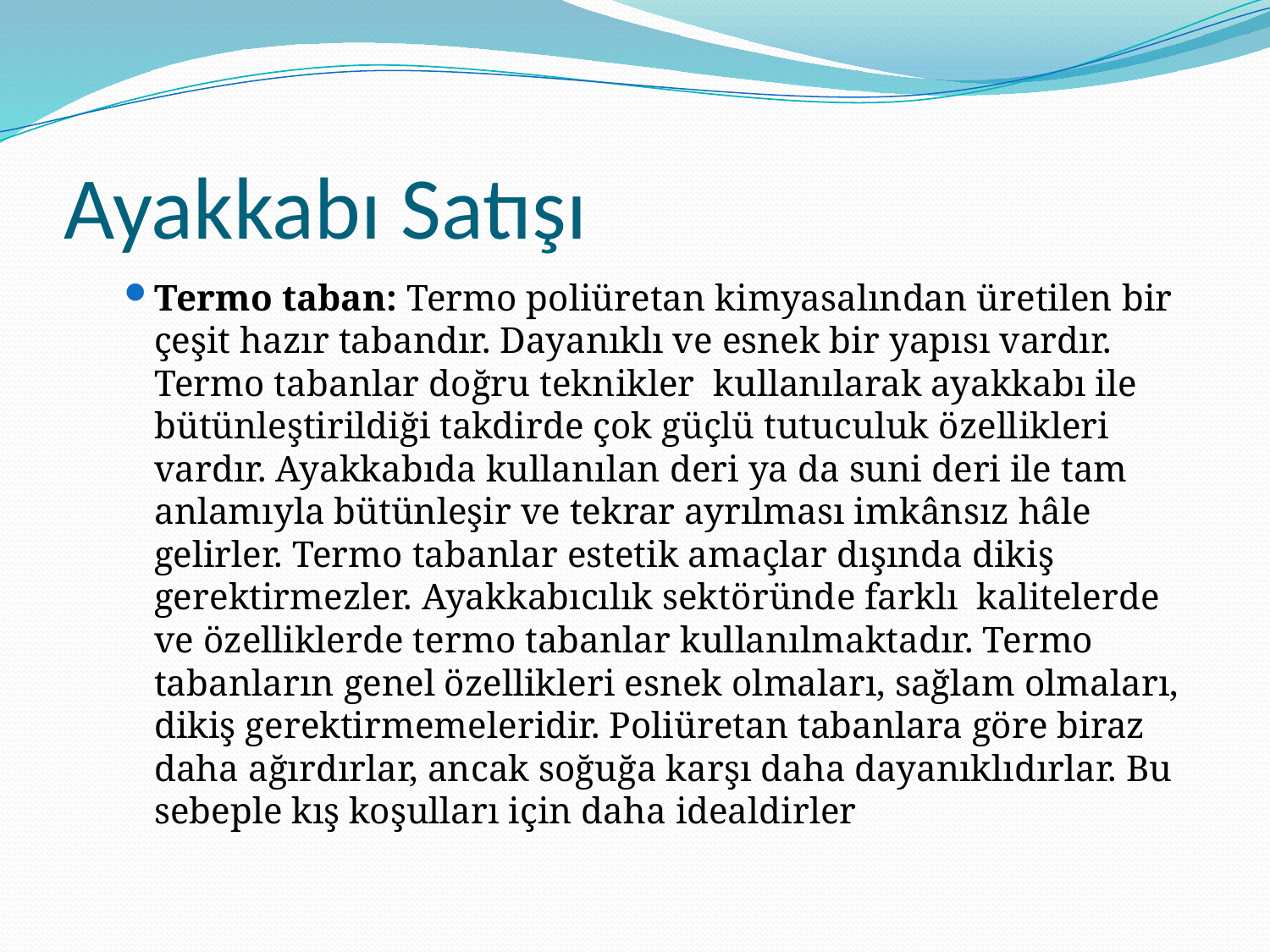

# Ayakkabı Satışı
Termo taban: Termo poliüretan kimyasalından üretilen bir çeşit hazır tabandır. Dayanıklı ve esnek bir yapısı vardır. Termo tabanlar doğru teknikler  kullanılarak ayakkabı ile bütünleştirildiği takdirde çok güçlü tutuculuk özellikleri vardır. Ayakkabıda kullanılan deri ya da suni deri ile tam anlamıyla bütünleşir ve tekrar ayrılması imkânsız hâle gelirler. Termo tabanlar estetik amaçlar dışında dikiş gerektirmezler. Ayakkabıcılık sektöründe farklı  kalitelerde ve özelliklerde termo tabanlar kullanılmaktadır. Termo tabanların genel özellikleri esnek olmaları, sağlam olmaları, dikiş gerektirmemeleridir. Poliüretan tabanlara göre biraz daha ağırdırlar, ancak soğuğa karşı daha dayanıklıdırlar. Bu sebeple kış koşulları için daha idealdirler